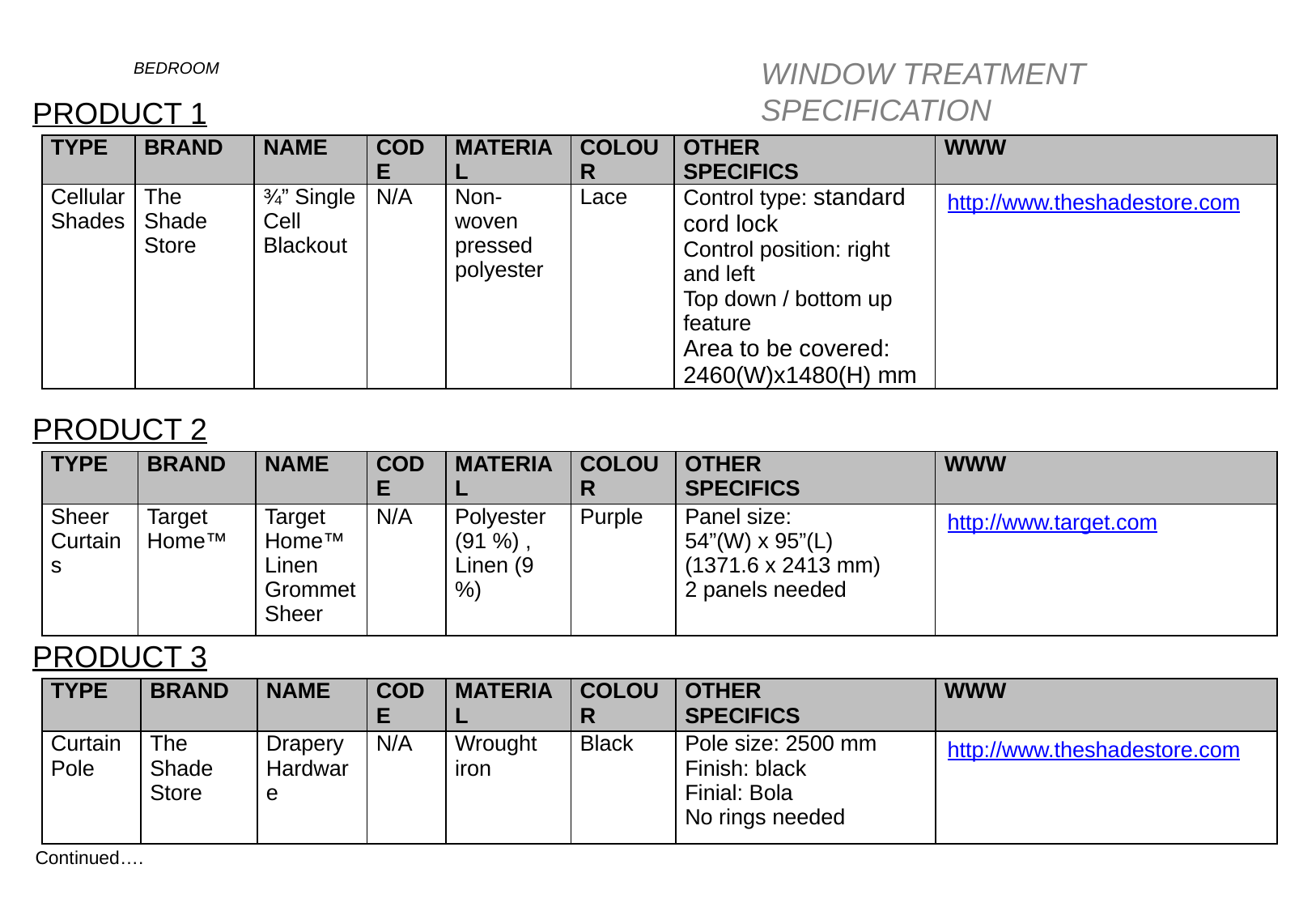

WINDOW TREATMENT SPECIFICATION
# BEDROOM
PRODUCT 1
| TYPE | BRAND | NAME | CODE | MATERIAL | COLOUR | OTHER SPECIFICS | WWW |
| --- | --- | --- | --- | --- | --- | --- | --- |
| Cellular Shades | The Shade Store | ¾” Single Cell Blackout | N/A | Non-woven pressed polyester | Lace | Control type: standard cord lock Control position: right and left Top down / bottom up feature Area to be covered: 2460(W)x1480(H) mm | http://www.theshadestore.com |
PRODUCT 2
| TYPE | BRAND | NAME | CODE | MATERIAL | COLOUR | OTHER SPECIFICS | WWW |
| --- | --- | --- | --- | --- | --- | --- | --- |
| Sheer Curtains | Target Home™ | Target Home™ Linen Grommet Sheer | N/A | Polyester (91 %) , Linen (9 %) | Purple | Panel size: 54”(W) x 95”(L) (1371.6 x 2413 mm) 2 panels needed | http://www.target.com |
PRODUCT 3
| TYPE | BRAND | NAME | CODE | MATERIAL | COLOUR | OTHER SPECIFICS | WWW |
| --- | --- | --- | --- | --- | --- | --- | --- |
| Curtain Pole | The Shade Store | Drapery Hardware | N/A | Wrought iron | Black | Pole size: 2500 mm Finish: black Finial: Bola No rings needed | http://www.theshadestore.com |
Continued….